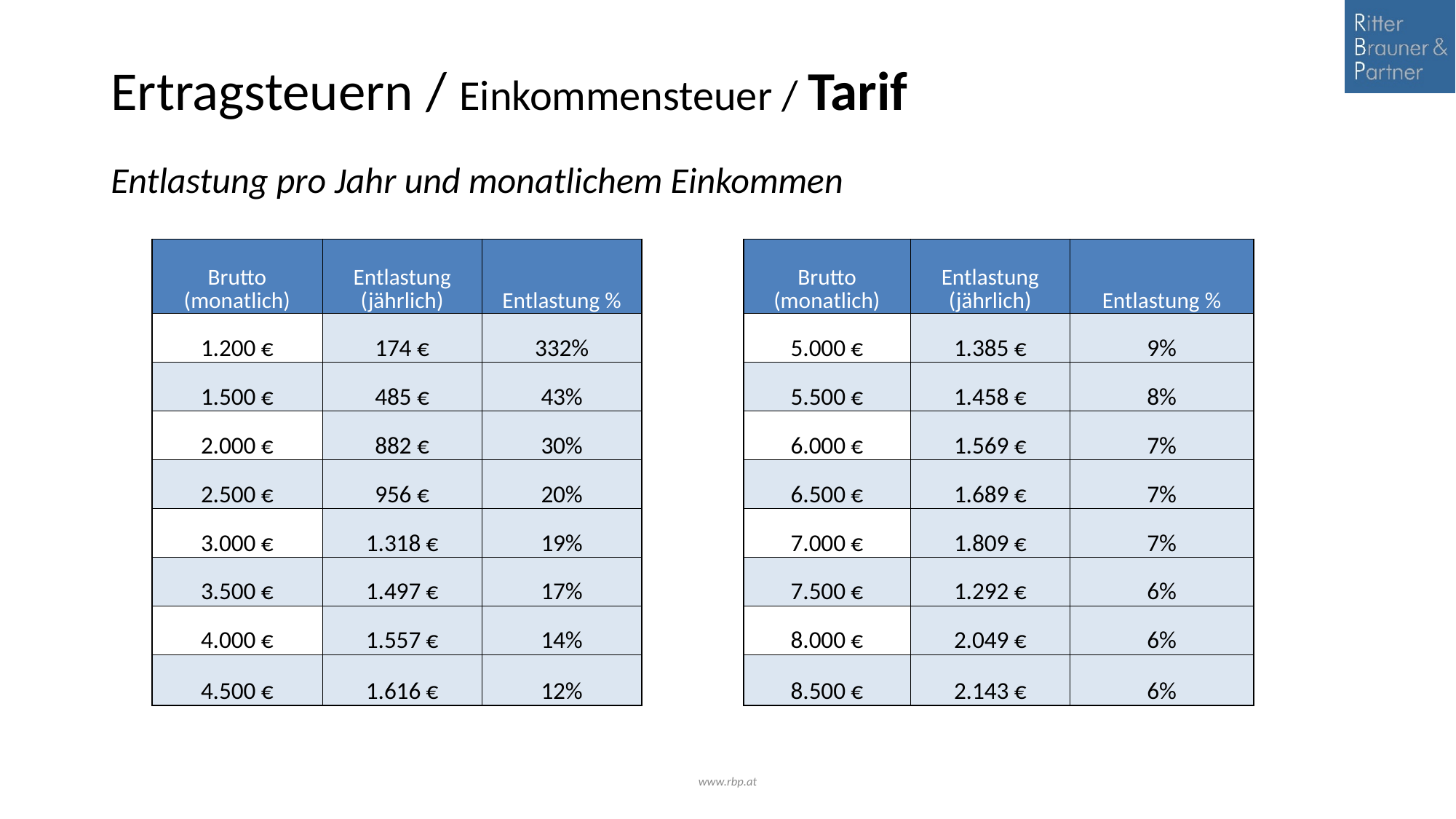

# Ertragsteuern / Einkommensteuer / Tarif
Entlastung pro Jahr und monatlichem Einkommen

| Brutto (monatlich) | Entlastung (jährlich) | Entlastung % |  | Brutto (monatlich) | Entlastung (jährlich) | Entlastung % |
| --- | --- | --- | --- | --- | --- | --- |
| 1.200 € | 174 € | 332% |  | 5.000 € | 1.385 € | 9% |
| 1.500 € | 485 € | 43% |  | 5.500 € | 1.458 € | 8% |
| 2.000 € | 882 € | 30% |  | 6.000 € | 1.569 € | 7% |
| 2.500 € | 956 € | 20% |  | 6.500 € | 1.689 € | 7% |
| 3.000 € | 1.318 € | 19% |  | 7.000 € | 1.809 € | 7% |
| 3.500 € | 1.497 € | 17% |  | 7.500 € | 1.292 € | 6% |
| 4.000 € | 1.557 € | 14% |  | 8.000 € | 2.049 € | 6% |
| 4.500 € | 1.616 € | 12% |  | 8.500 € | 2.143 € | 6% |
www.rbp.at